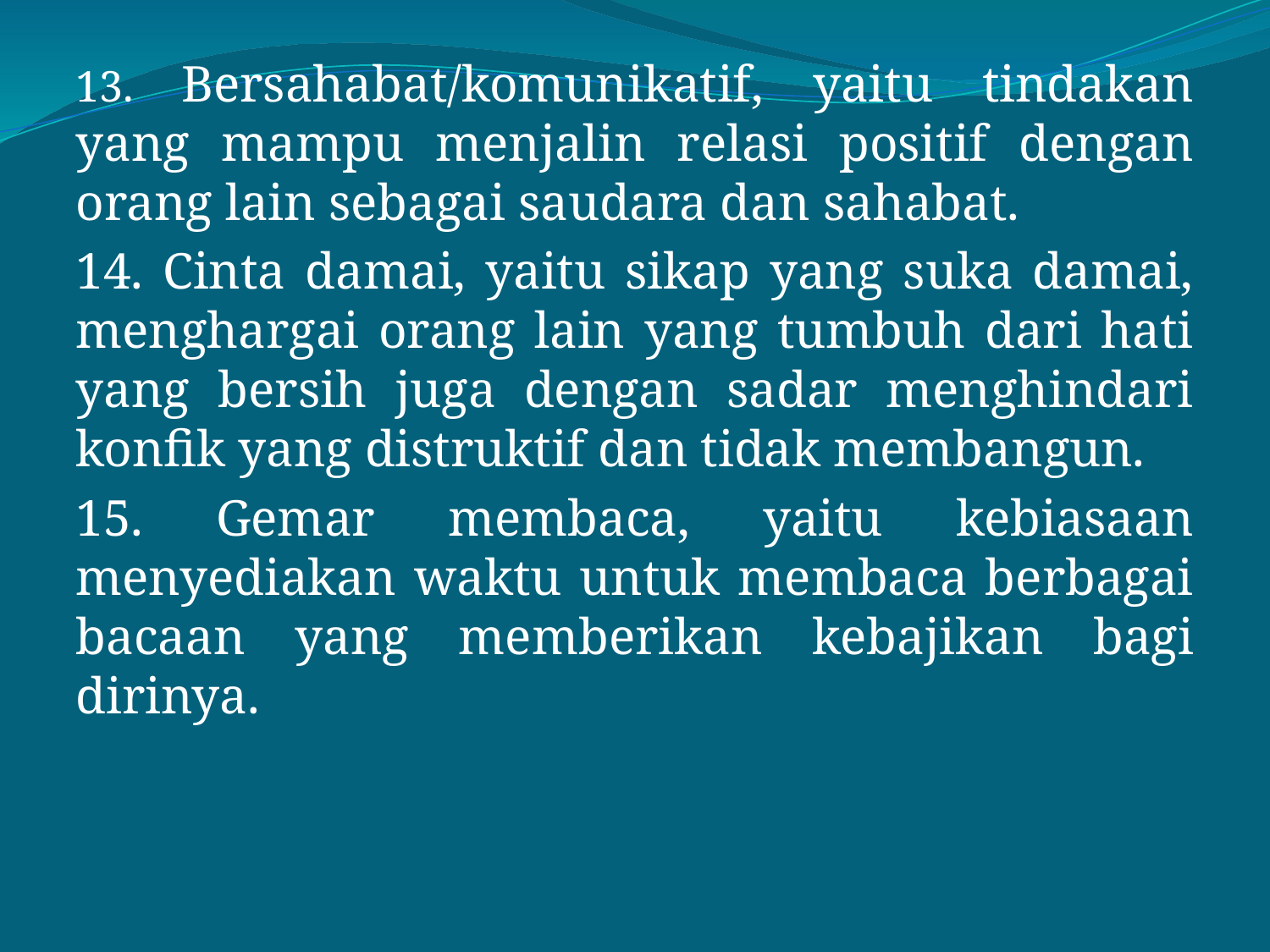

13. Bersahabat/komunikatif, yaitu tindakan yang mampu menjalin relasi positif dengan orang lain sebagai saudara dan sahabat.
14. Cinta damai, yaitu sikap yang suka damai, menghargai orang lain yang tumbuh dari hati yang bersih juga dengan sadar menghindari konfik yang distruktif dan tidak membangun.
15. Gemar membaca, yaitu kebiasaan menyediakan waktu untuk membaca berbagai bacaan yang memberikan kebajikan bagi dirinya.